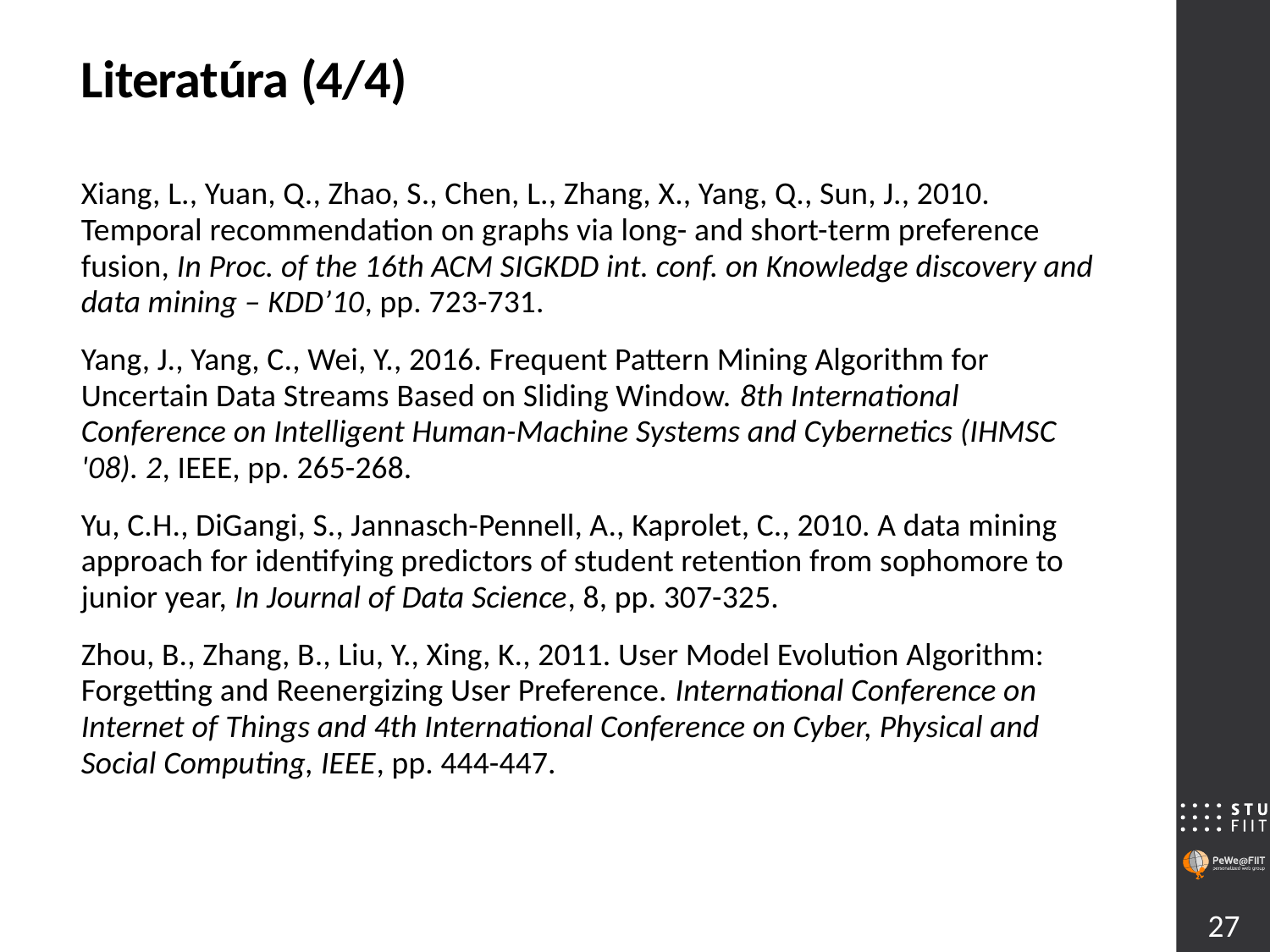

# Literatúra (4/4)
Xiang, L., Yuan, Q., Zhao, S., Chen, L., Zhang, X., Yang, Q., Sun, J., 2010. Temporal recommendation on graphs via long- and short-term preference fusion, In Proc. of the 16th ACM SIGKDD int. conf. on Knowledge discovery and data mining – KDD’10, pp. 723-731.
Yang, J., Yang, C., Wei, Y., 2016. Frequent Pattern Mining Algorithm for Uncertain Data Streams Based on Sliding Window. 8th International Conference on Intelligent Human-Machine Systems and Cybernetics (IHMSC '08). 2, IEEE, pp. 265-268.
Yu, C.H., DiGangi, S., Jannasch-Pennell, A., Kaprolet, C., 2010. A data mining approach for identifying predictors of student retention from sophomore to junior year, In Journal of Data Science, 8, pp. 307-325.
Zhou, B., Zhang, B., Liu, Y., Xing, K., 2011. User Model Evolution Algorithm: Forgetting and Reenergizing User Preference. International Conference on Internet of Things and 4th International Conference on Cyber, Physical and Social Computing, IEEE, pp. 444-447.

27